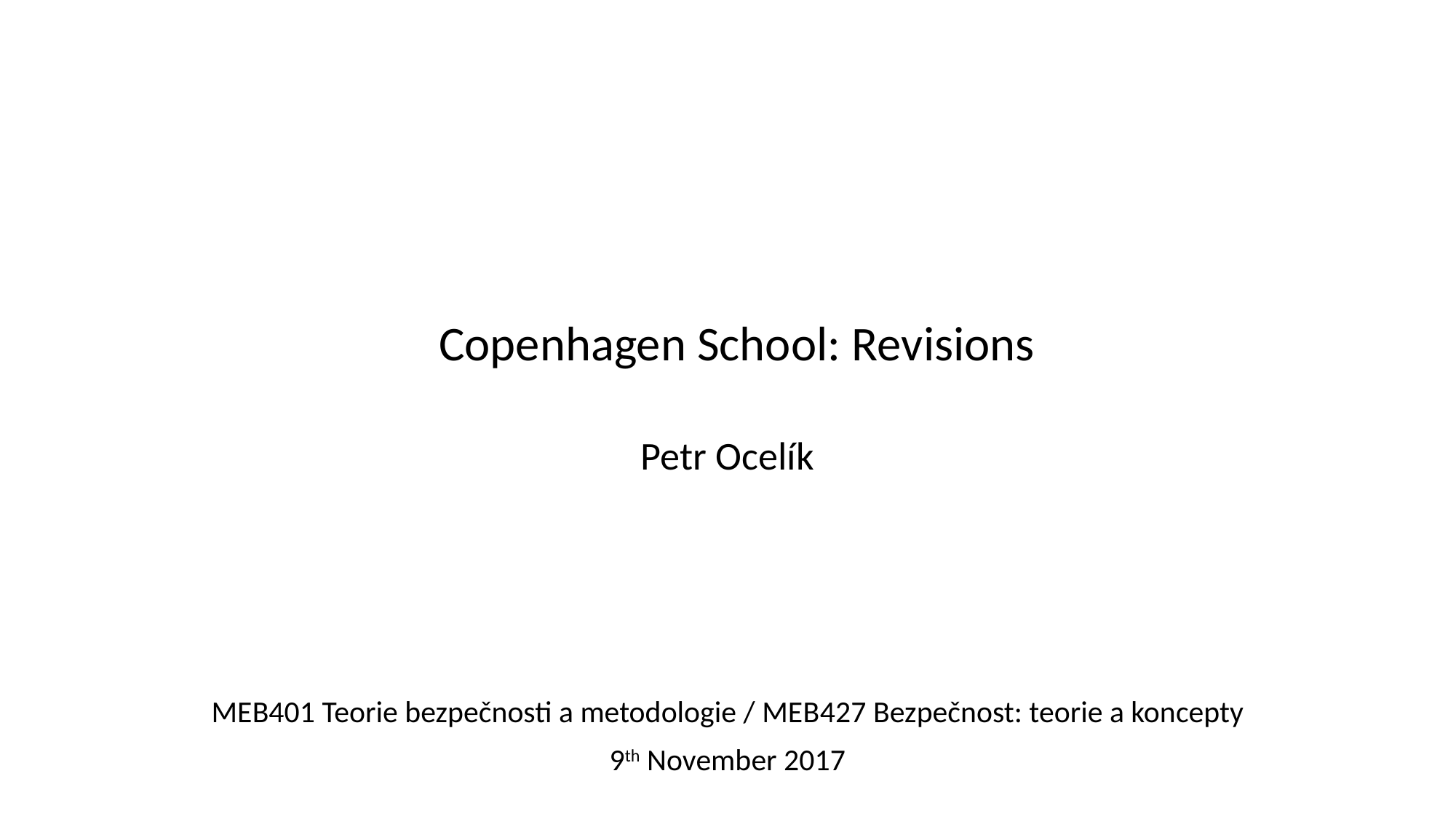

# Copenhagen School: Revisions
Petr Ocelík

MEB401 Teorie bezpečnosti a metodologie / MEB427 Bezpečnost: teorie a koncepty
9th November 2017